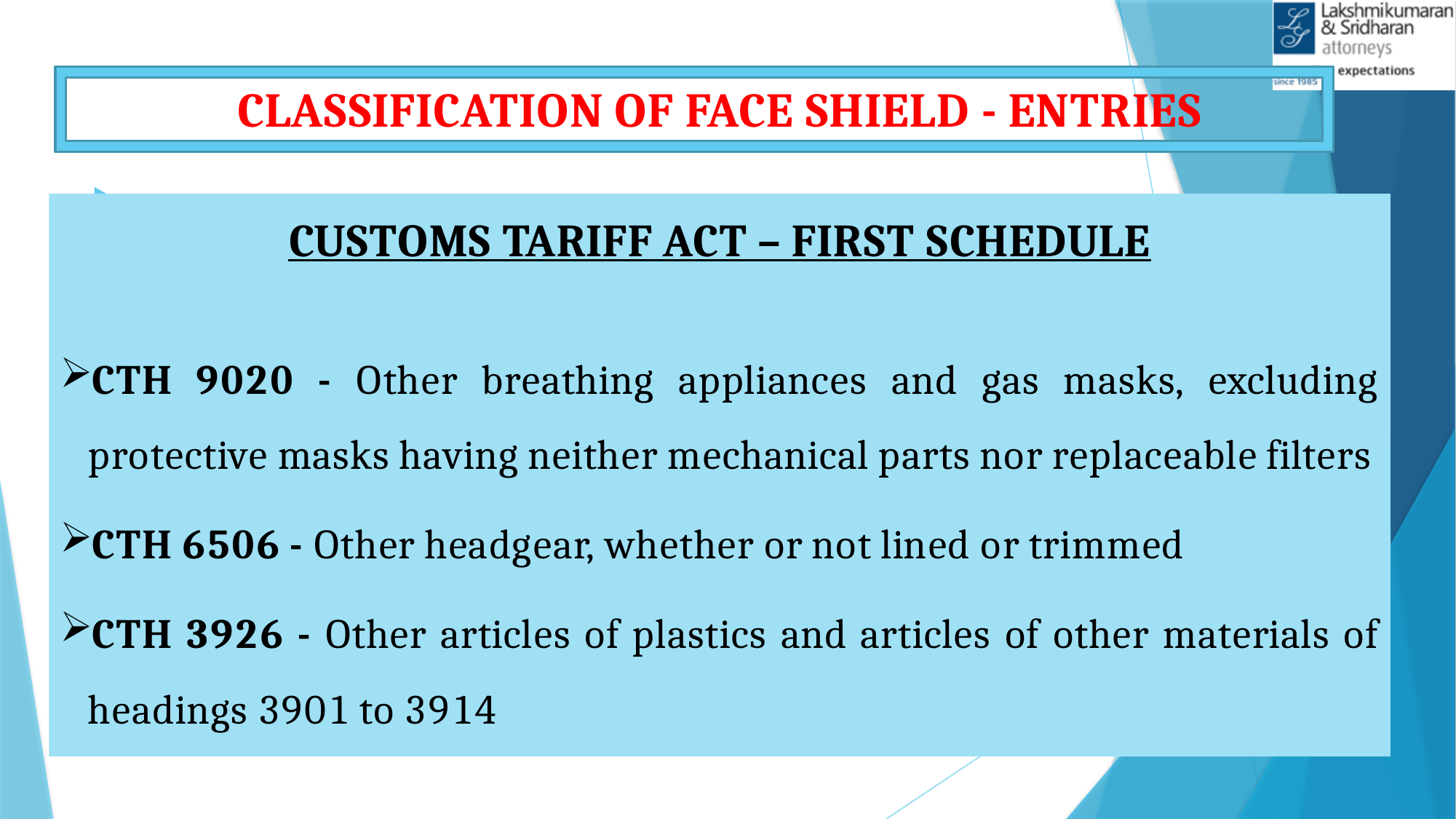

# CLASSIFICATION OF FACE SHIELD - ENTRIES

CUSTOMS TARIFF ACT – FIRST SCHEDULE

CTH 9020 - Other breathing appliances and gas masks, excluding protective masks having neither mechanical parts nor replaceable filters
CTH 6506 - Other headgear, whether or not lined or trimmed
CTH 3926 - Other articles of plastics and articles of other materials of headings 3901 to 3914